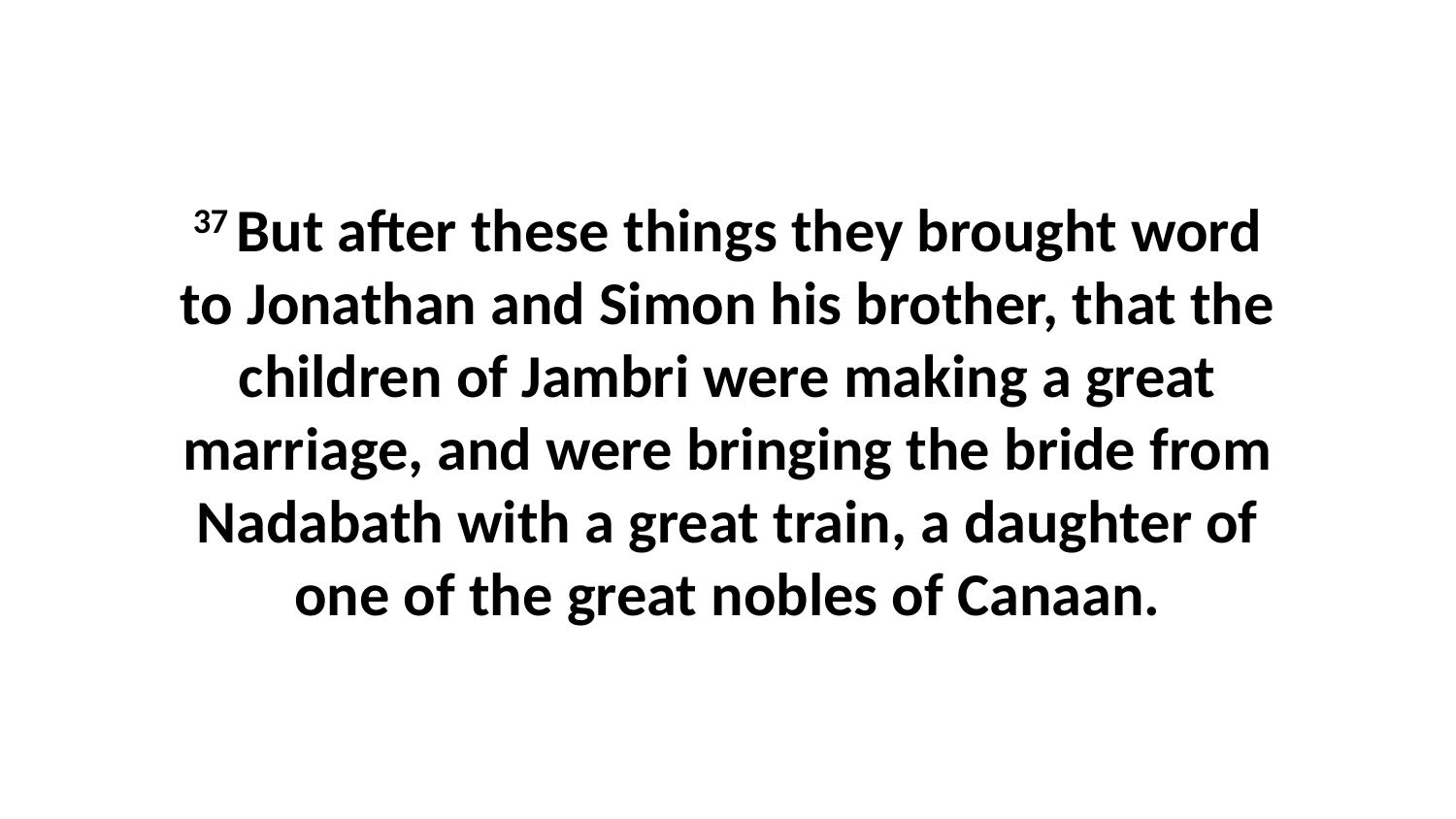

37 But after these things they brought word to Jonathan and Simon his brother, that the children of Jambri were making a great marriage, and were bringing the bride from Nadabath with a great train, a daughter of one of the great nobles of Canaan.